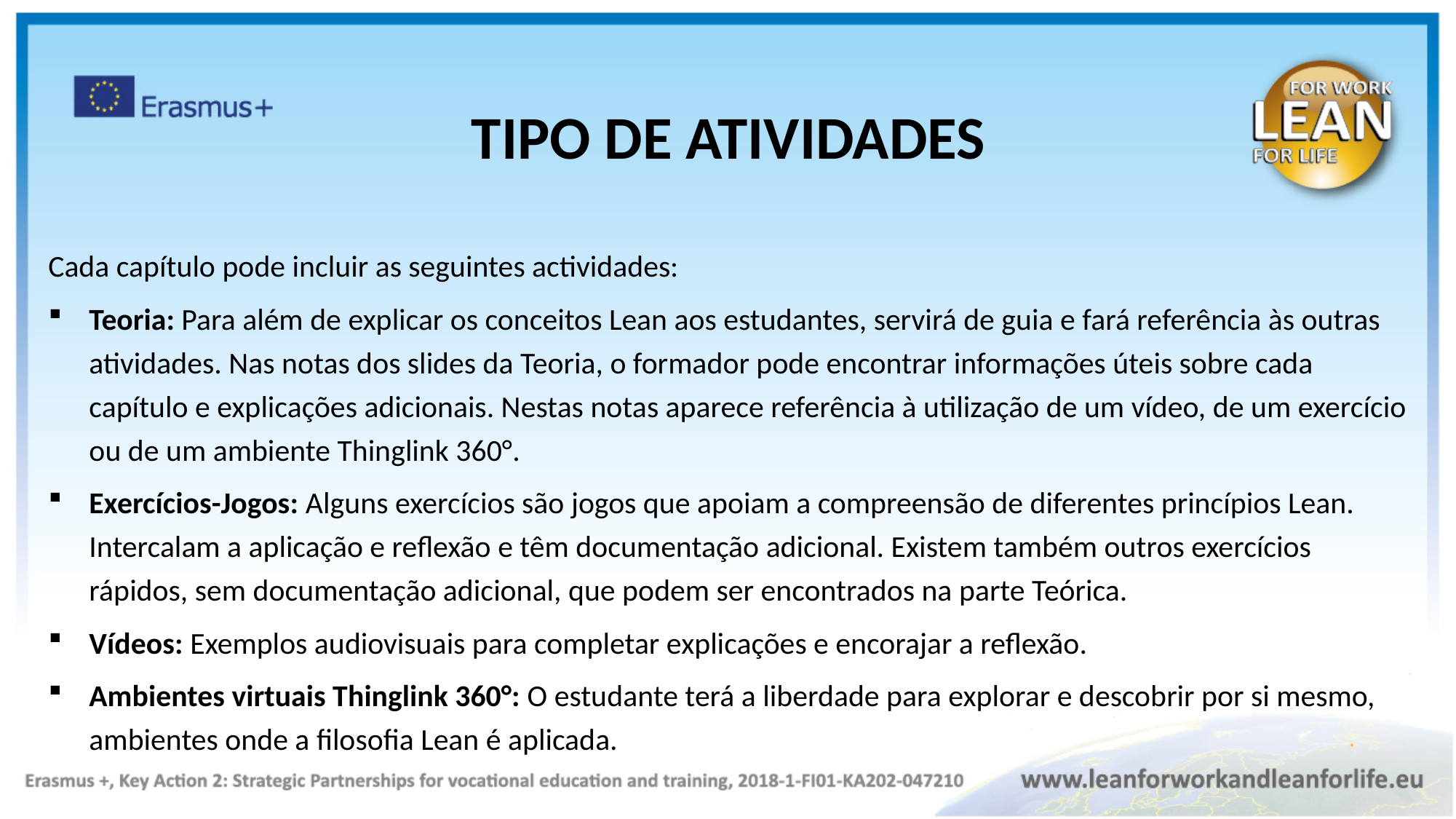

TIPO DE ATIVIDADES
Cada capítulo pode incluir as seguintes actividades:
Teoria: Para além de explicar os conceitos Lean aos estudantes, servirá de guia e fará referência às outras atividades. Nas notas dos slides da Teoria, o formador pode encontrar informações úteis sobre cada capítulo e explicações adicionais. Nestas notas aparece referência à utilização de um vídeo, de um exercício ou de um ambiente Thinglink 360°.
Exercícios-Jogos: Alguns exercícios são jogos que apoiam a compreensão de diferentes princípios Lean. Intercalam a aplicação e reflexão e têm documentação adicional. Existem também outros exercícios rápidos, sem documentação adicional, que podem ser encontrados na parte Teórica.
Vídeos: Exemplos audiovisuais para completar explicações e encorajar a reflexão.
Ambientes virtuais Thinglink 360°: O estudante terá a liberdade para explorar e descobrir por si mesmo, ambientes onde a filosofia Lean é aplicada.